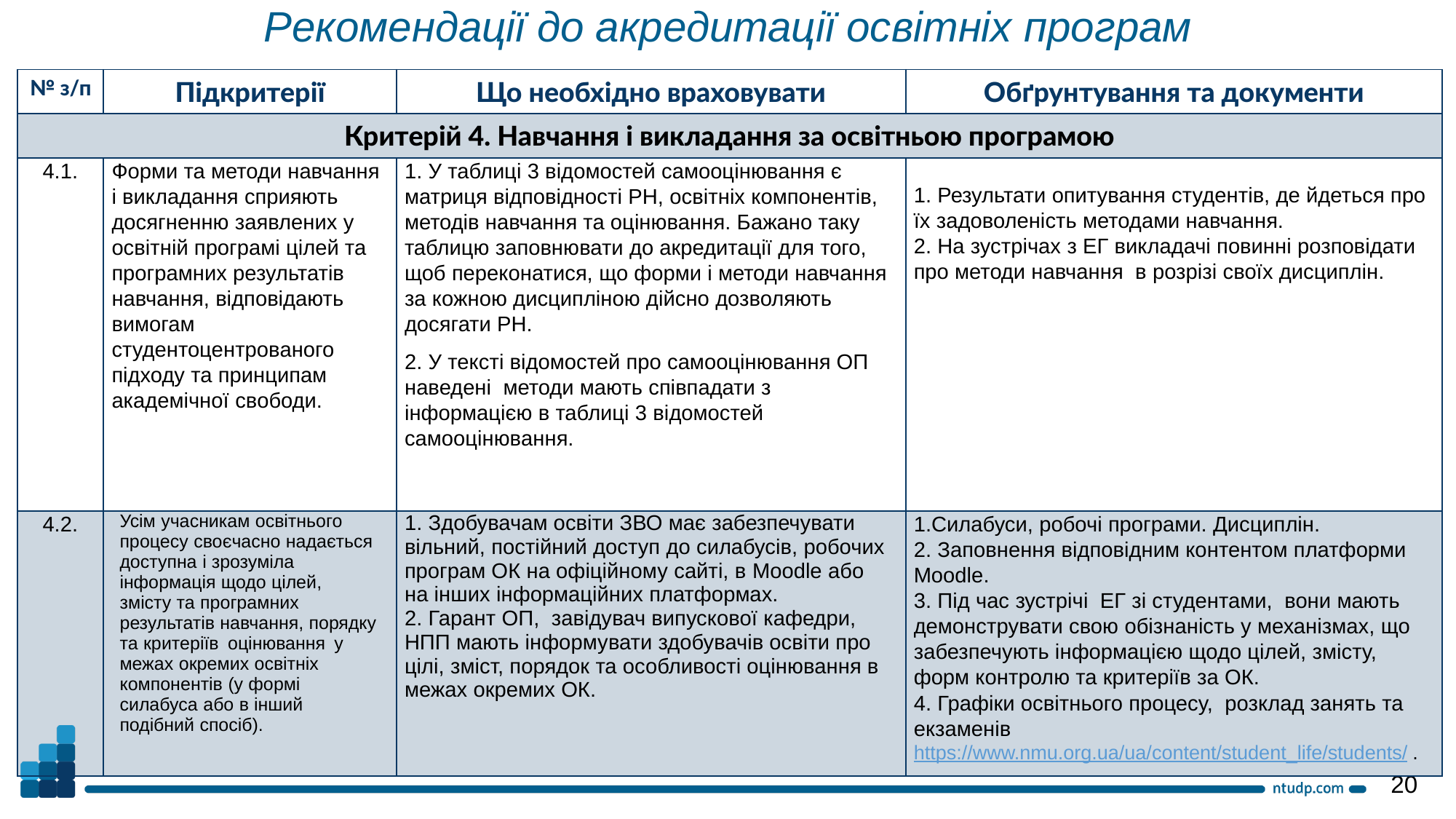

Рекомендації до акредитації освітніх програм
| № з/п | Підкритерії | Що необхідно враховувати | Обґрунтування та документи |
| --- | --- | --- | --- |
| Критерій 4. Навчання і викладання за освітньою програмою |  |  |  |
| 4.1. | Форми та методи навчання і викладання сприяють досягненню заявлених у освітній програмі цілей та програмних результатів навчання, відповідають вимогам студентоцентрованого підходу та принципам академічної свободи. | 1. У таблиці 3 відомостей самооцінювання є матриця відповідності РН, освітніх компонентів, методів навчання та оцінювання. Бажано таку таблицю заповнювати до акредитації для того, щоб переконатися, що форми і методи навчання за кожною дисципліною дійсно дозволяють досягати РН. 2. У тексті відомостей про самооцінювання ОП наведені методи мають співпадати з інформацією в таблиці 3 відомостей самооцінювання. | 1. Результати опитування студентів, де йдеться про їх задоволеність методами навчання. 2. На зустрічах з ЕГ викладачі повинні розповідати про методи навчання в розрізі своїх дисциплін. |
| 4.2. | Усім учасникам освітнього процесу своєчасно надається доступна і зрозуміла інформація щодо цілей, змісту та програмних результатів навчання, порядку та критеріїв оцінювання у межах окремих освітніх компонентів (у формі силабуса або в інший подібний спосіб). | 1. Здобувачам освіти ЗВО має забезпечувати вільний, постійний доступ до силабусів, робочих програм ОК на офіційному сайті, в Moodle або на інших інформаційних платформах. 2. Гарант ОП, завідувач випускової кафедри, НПП мають інформувати здобувачів освіти про цілі, зміст, порядок та особливості оцінювання в межах окремих ОК. | 1.Силабуси, робочі програми. Дисциплін. 2. Заповнення відповідним контентом платформи Moodle. 3. Під час зустрічі ЕГ зі студентами, вони мають демонструвати свою обізнаність у механізмах, що забезпечують інформацією щодо цілей, змісту, форм контролю та критеріїв за ОК. 4. Графіки освітнього процесу, розклад занять та екзаменів https://www.nmu.org.ua/ua/content/student\_life/students/ . |